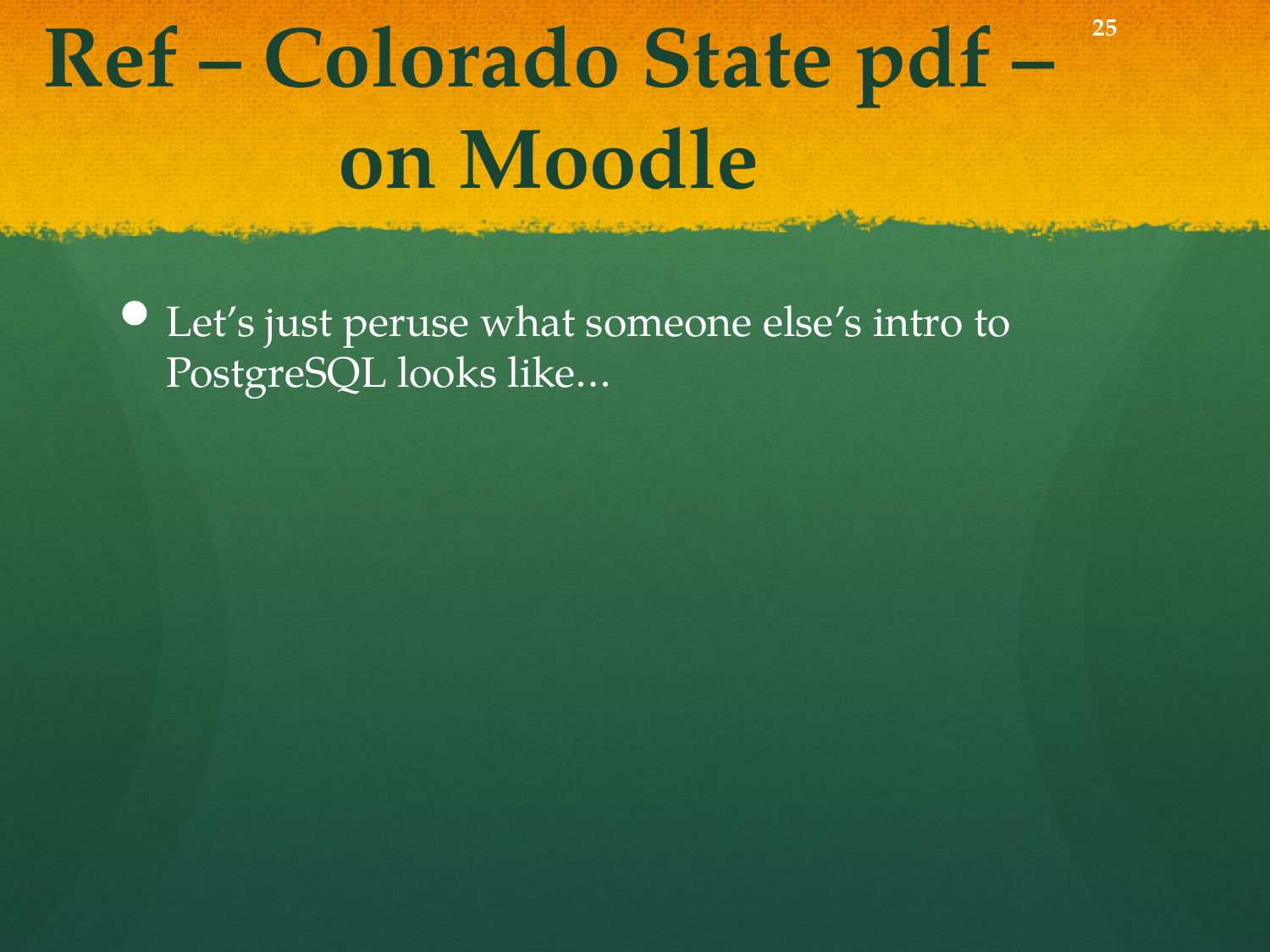

# Ref – Colorado State pdf – on Moodle
Let’s just peruse what someone else’s intro to PostgreSQL looks like…